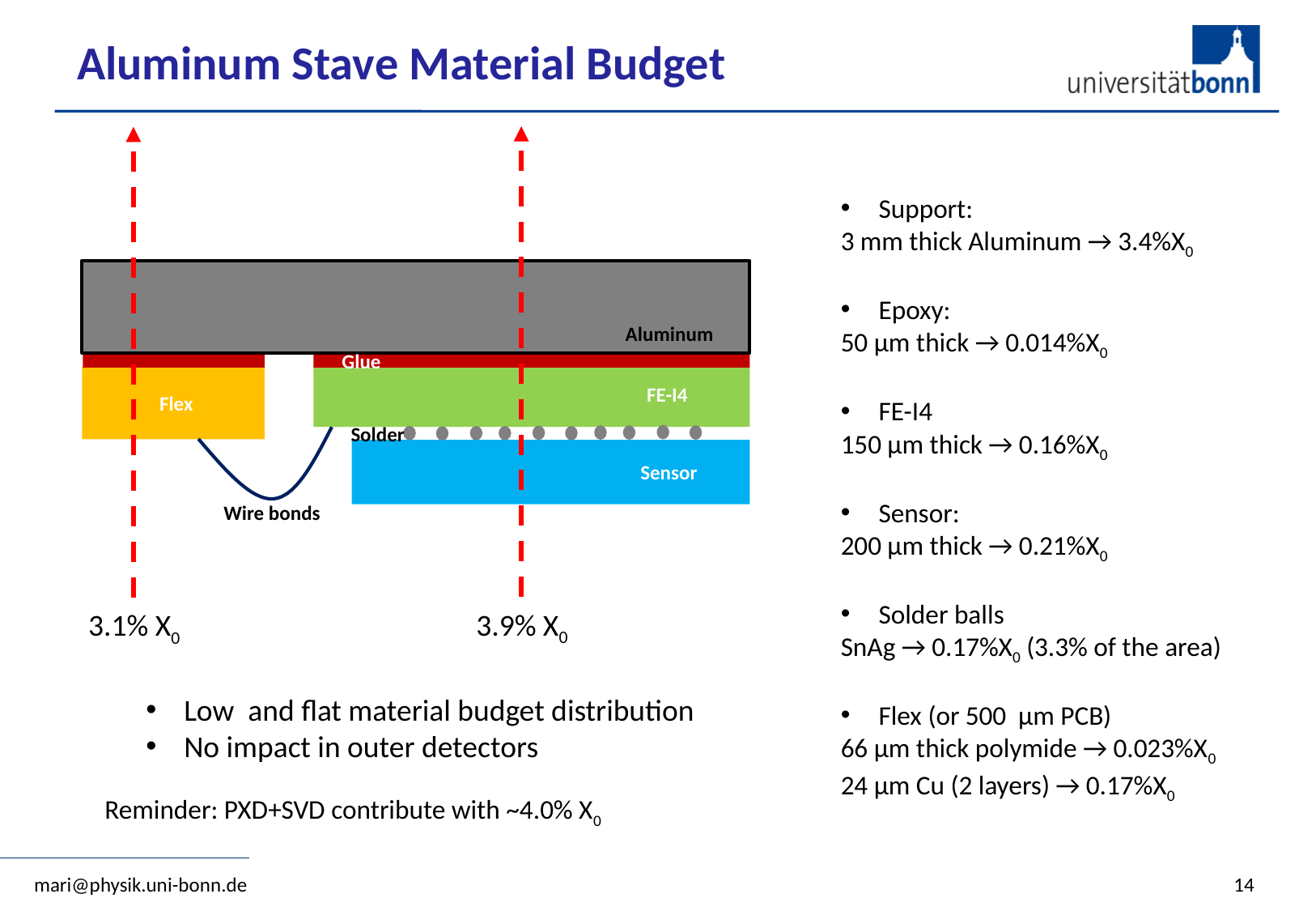

# Aluminum Stave Material Budget
Support:
3 mm thick Aluminum → 3.4%X0

Epoxy:
50 µm thick → 0.014%X0

FE-I4
150 µm thick → 0.16%X0

Sensor:
200 µm thick → 0.21%X0

Solder balls
SnAg → 0.17%X0 (3.3% of the area)

Flex (or 500  µm PCB)
66 µm thick polymide → 0.023%X0
24 µm Cu (2 layers) → 0.17%X0

Aluminum
Glue

FE-I4
Flex
Solder

Sensor
Wire bonds
3.9% X0
3.1% X0
Low  and flat material budget distribution
No impact in outer detectors
Reminder: PXD+SVD contribute with ~4.0% X0
mari@physik.uni-bonn.de
14